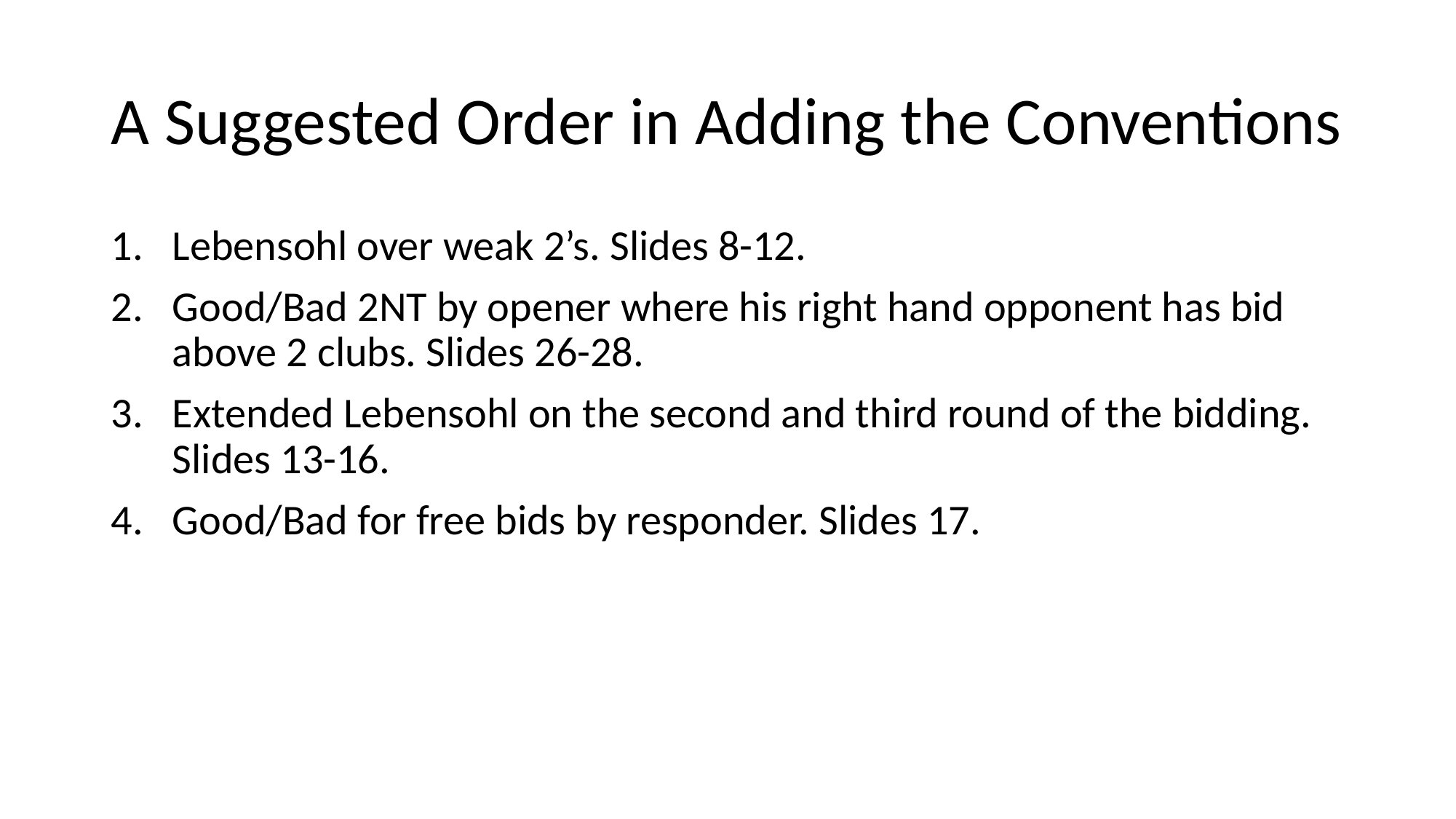

# A Suggested Order in Adding the Conventions
Lebensohl over weak 2’s. Slides 8-12.
Good/Bad 2NT by opener where his right hand opponent has bid above 2 clubs. Slides 26-28.
Extended Lebensohl on the second and third round of the bidding. Slides 13-16.
Good/Bad for free bids by responder. Slides 17.